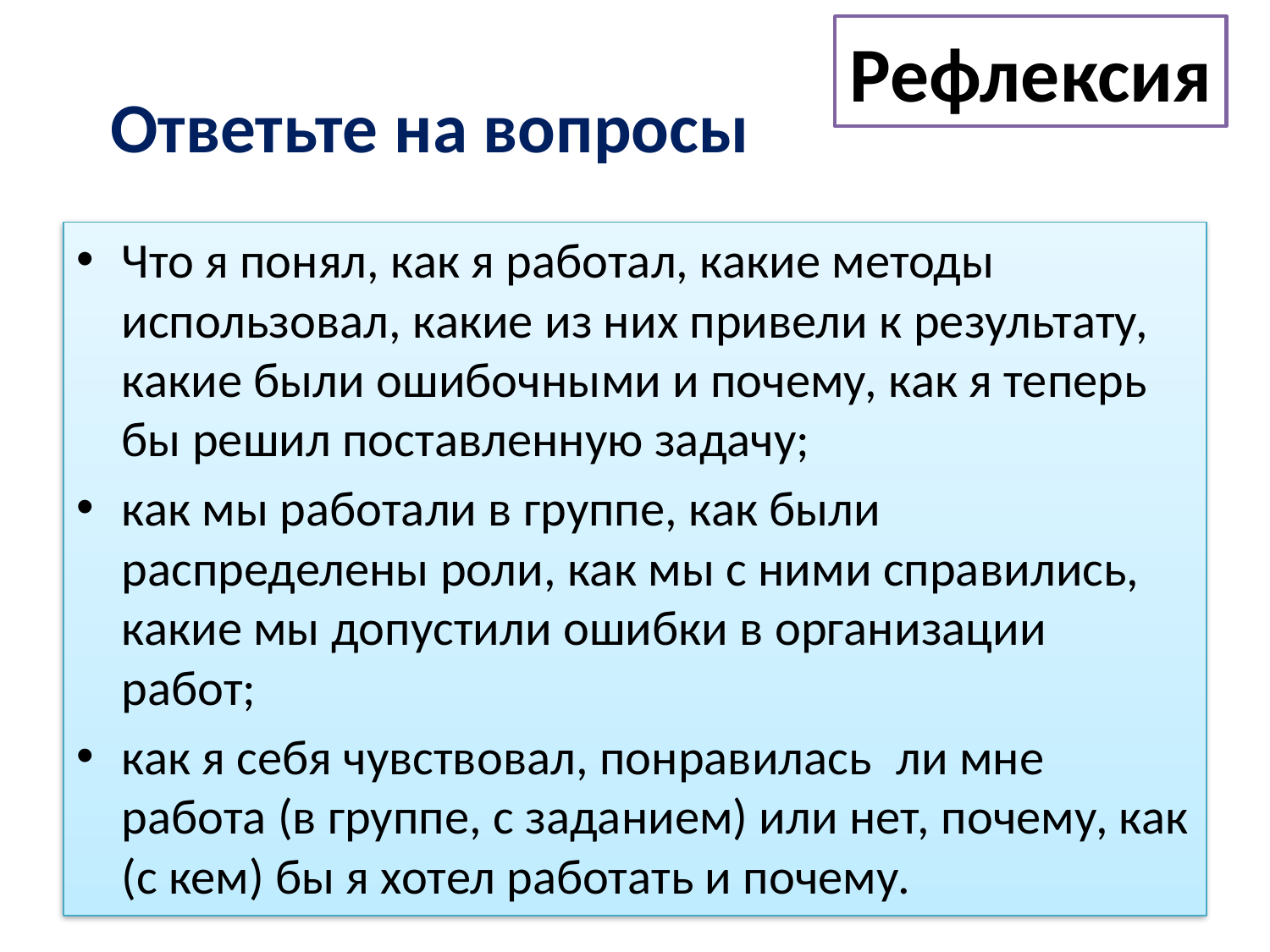

# Рефлексия
Ответьте на вопросы
Что я понял, как я работал, какие методы использовал, какие из них привели к результату, какие были ошибочными и почему, как я теперь бы решил поставленную задачу;
как мы работали в группе, как были распределены роли, как мы с ними справились, какие мы допустили ошибки в организации работ;
как я себя чувствовал, понравилась  ли мне работа (в группе, с заданием) или нет, почему, как (с кем) бы я хотел работать и почему.

15